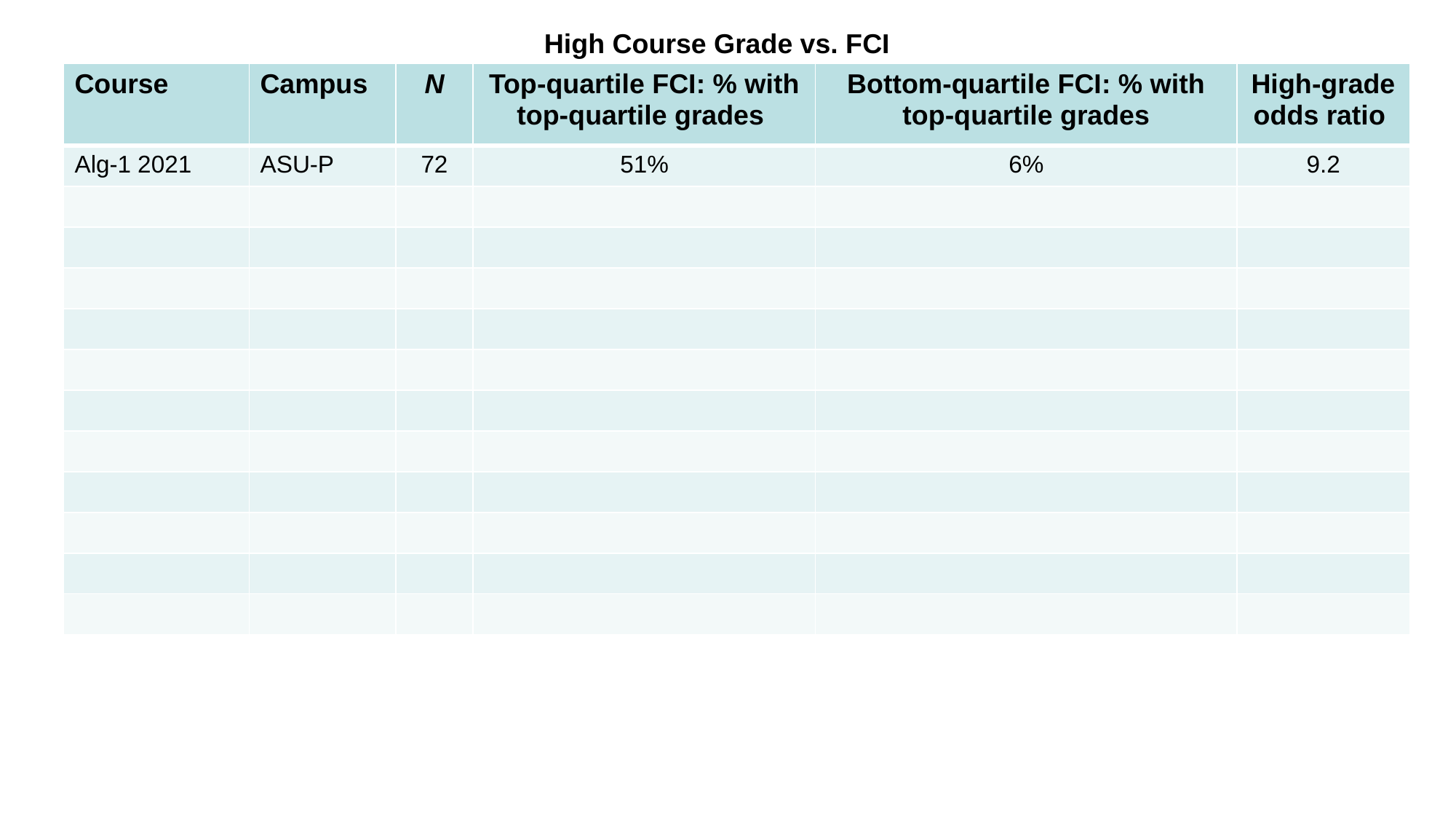

High Course Grade vs. FCI
| Course | Campus | N | Top-quartile FCI: % with top-quartile grades | Bottom-quartile FCI: % with top-quartile grades | High-grade odds ratio |
| --- | --- | --- | --- | --- | --- |
| Alg-1 2021 | ASU-P | 72 | 51% | 6% | 9.2 |
|  |  |  |  |  |  |
|  |  |  |  |  |  |
|  |  |  |  |  |  |
|  |  |  |  |  |  |
|  |  |  |  |  |  |
|  |  |  |  |  |  |
|  |  |  |  |  |  |
|  |  |  |  |  |  |
|  |  |  |  |  |  |
|  |  |  |  |  |  |
|  |  |  |  |  |  |